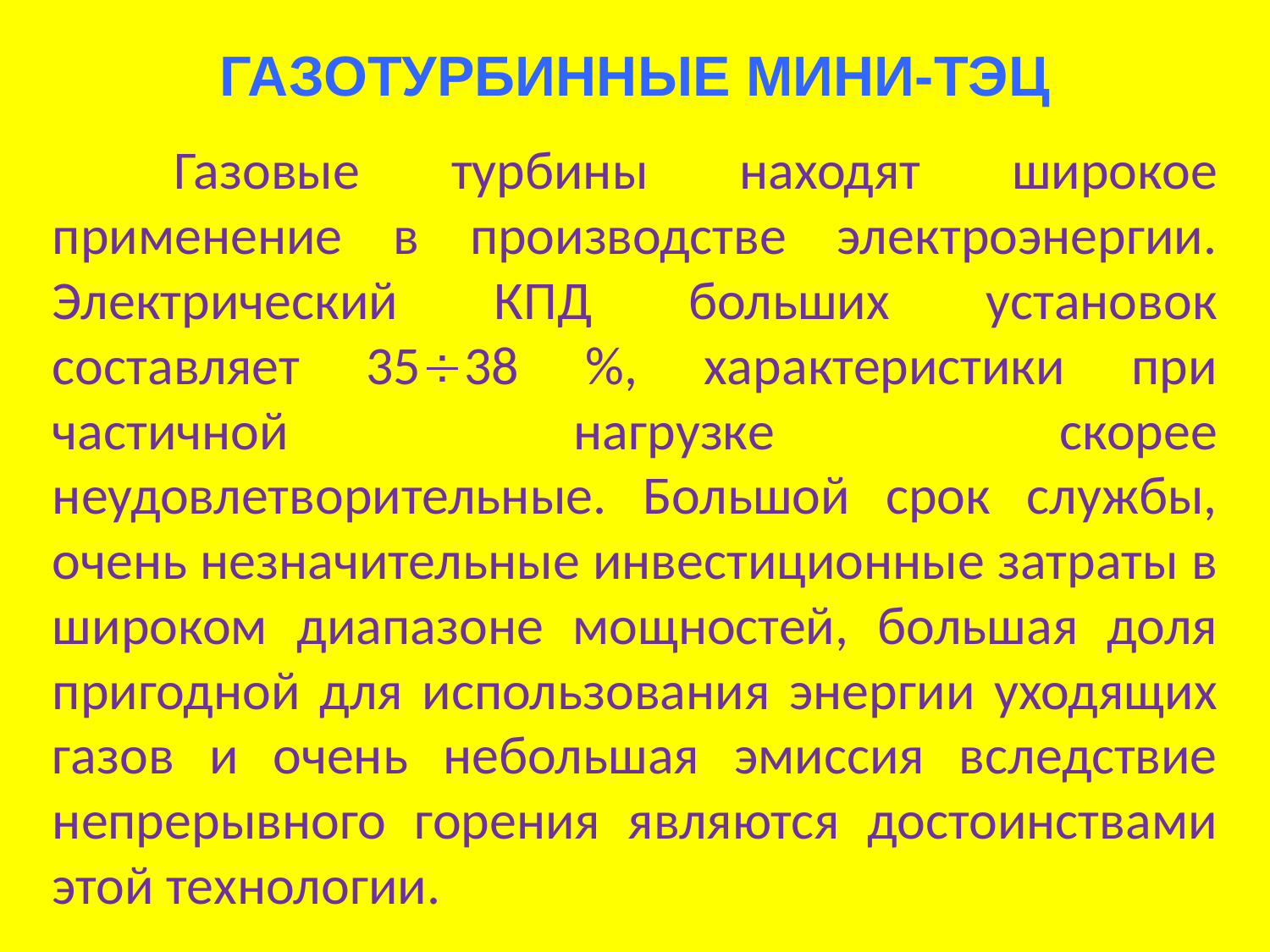

# ГАЗОТУРБИННЫЕ МИНИ-ТЭЦ
	Газовые турбины находят широкое применение в производстве электроэнергии. Электрический КПД больших установок составляет 35÷38 %, характеристики при частичной нагрузке скорее неудовлетворительные. Большой срок службы, очень незначительные инвестиционные затраты в широком диапазоне мощностей, большая доля пригодной для использования энергии уходящих газов и очень небольшая эмиссия вследствие непрерывного горения являются достоинствами этой технологии.